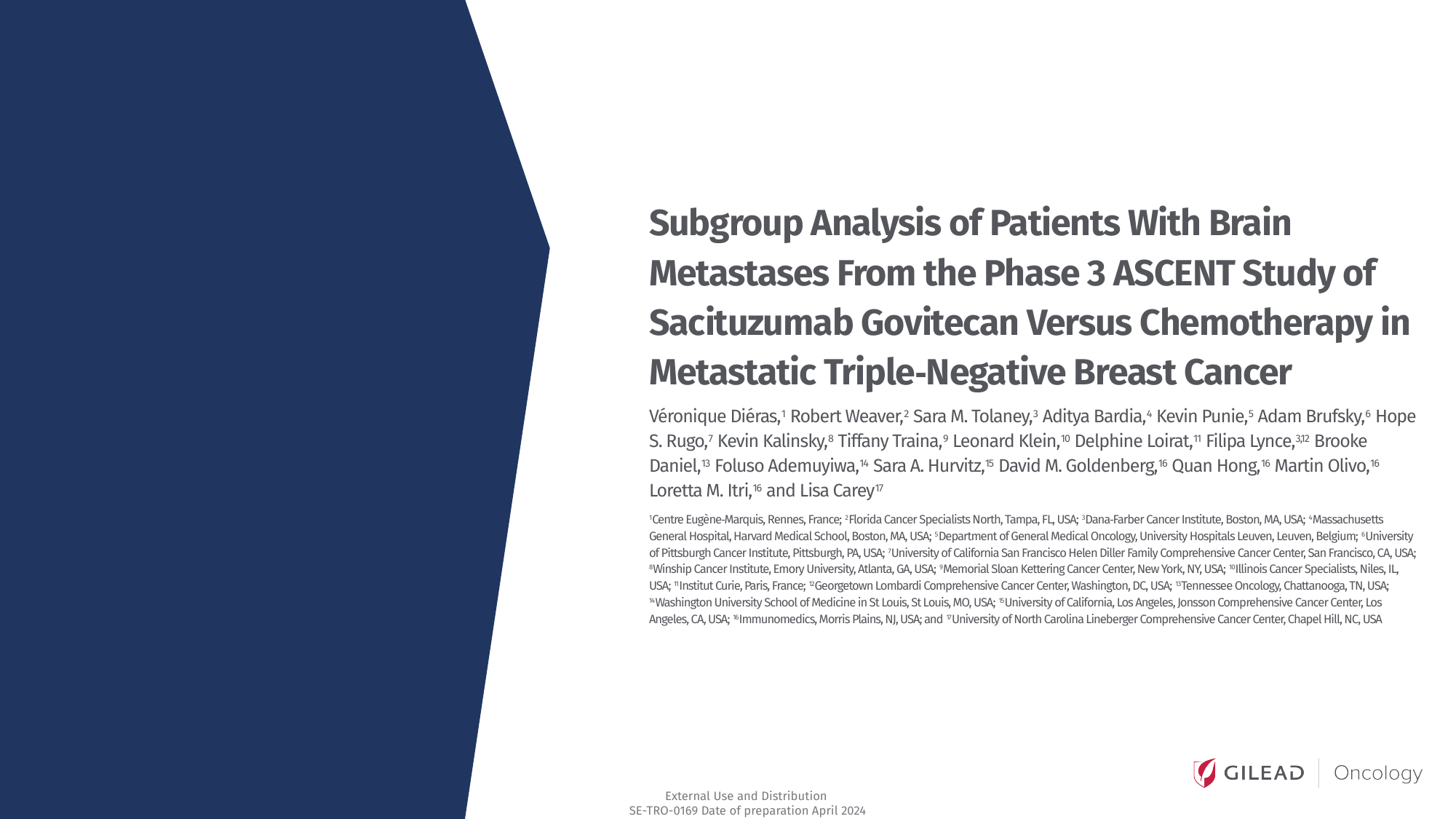

Subgroup Analysis of Patients With Brain Metastases From the Phase 3 ASCENT Study of Sacituzumab Govitecan Versus Chemotherapy in Metastatic Triple‑Negative Breast Cancer
Véronique Diéras,1 Robert Weaver,2 Sara M. Tolaney,3 Aditya Bardia,4 Kevin Punie,5 Adam Brufsky,6 Hope S. Rugo,7 Kevin Kalinsky,8 Tiffany Traina,9 Leonard Klein,10 Delphine Loirat,11 Filipa Lynce,3,12 Brooke Daniel,13 Foluso Ademuyiwa,14 Sara A. Hurvitz,15 David M. Goldenberg,16 Quan Hong,16 Martin Olivo,16 Loretta M. Itri,16 and Lisa Carey17
1Centre Eugène‑Marquis, Rennes, France; 2Florida Cancer Specialists North, Tampa, FL, USA; 3Dana‑Farber Cancer Institute, Boston, MA, USA; 4Massachusetts General Hospital, Harvard Medical School, Boston, MA, USA; 5Department of General Medical Oncology, University Hospitals Leuven, Leuven, Belgium; 6University of Pittsburgh Cancer Institute, Pittsburgh, PA, USA; 7University of California San Francisco Helen Diller Family Comprehensive Cancer Center, San Francisco, CA, USA; 8Winship Cancer Institute, Emory University, Atlanta, GA, USA; 9Memorial Sloan Kettering Cancer Center, New York, NY, USA; 10Illinois Cancer Specialists, Niles, IL, USA; 11Institut Curie, Paris, France; 12Georgetown Lombardi Comprehensive Cancer Center, Washington, DC, USA; 13Tennessee Oncology, Chattanooga, TN, USA; 14Washington University School of Medicine in St Louis, St Louis, MO, USA; 15University of California, Los Angeles, Jonsson Comprehensive Cancer Center, Los Angeles, CA, USA; 16Immunomedics, Morris Plains, NJ, USA; and 17University of North Carolina Lineberger Comprehensive Cancer Center, Chapel Hill, NC, USA